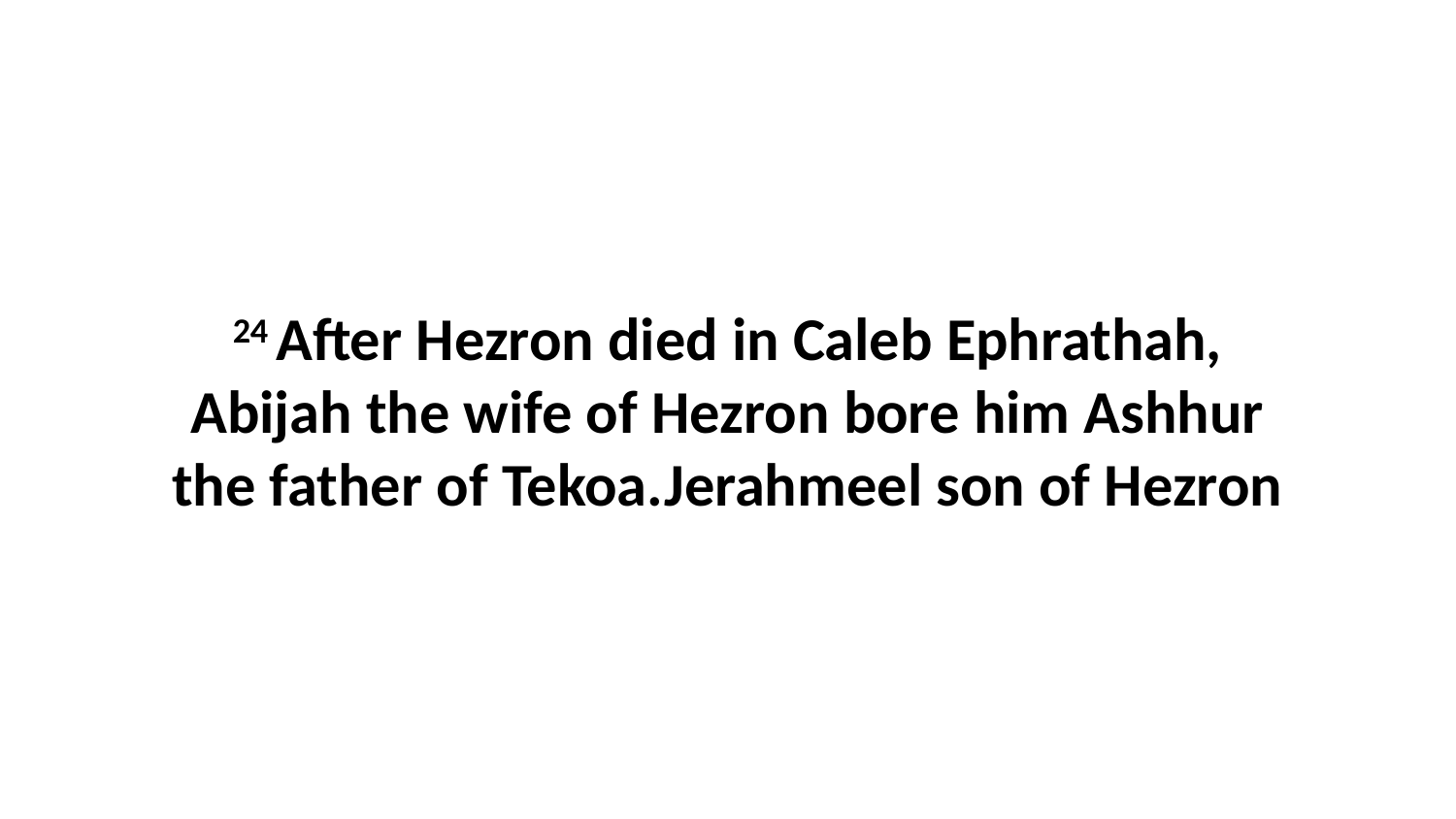

24 After Hezron died in Caleb Ephrathah, Abijah the wife of Hezron bore him Ashhur the father of Tekoa.Jerahmeel son of Hezron